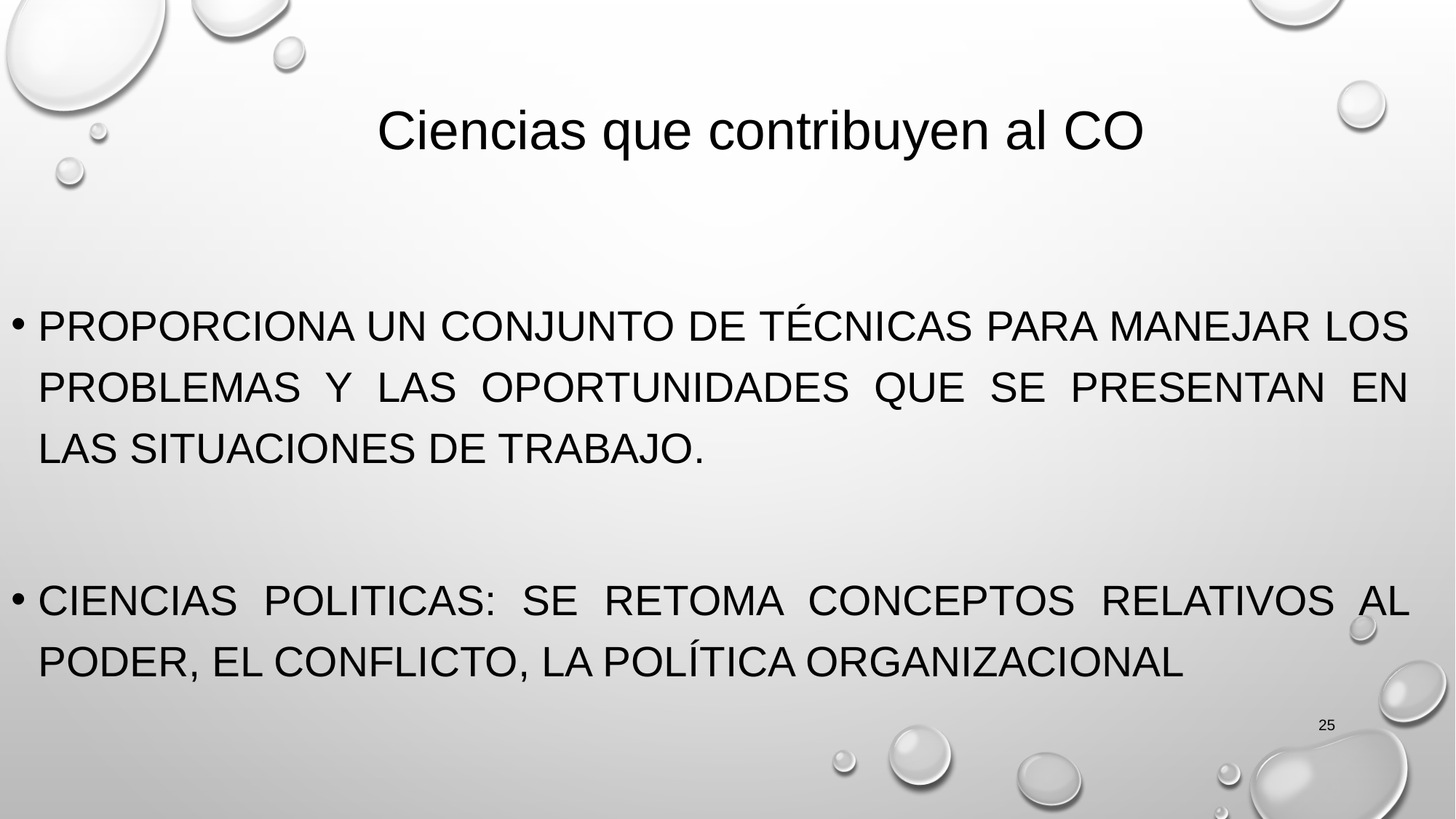

# Ciencias que contribuyen al CO
Proporciona un conjunto de técnicas para manejar los problemas y las oportunidades que se presentan en las situaciones de trabajo.

Ciencias politicas: Se retoma conceptos relativos al poder, el conflicto, la política organizacional

25